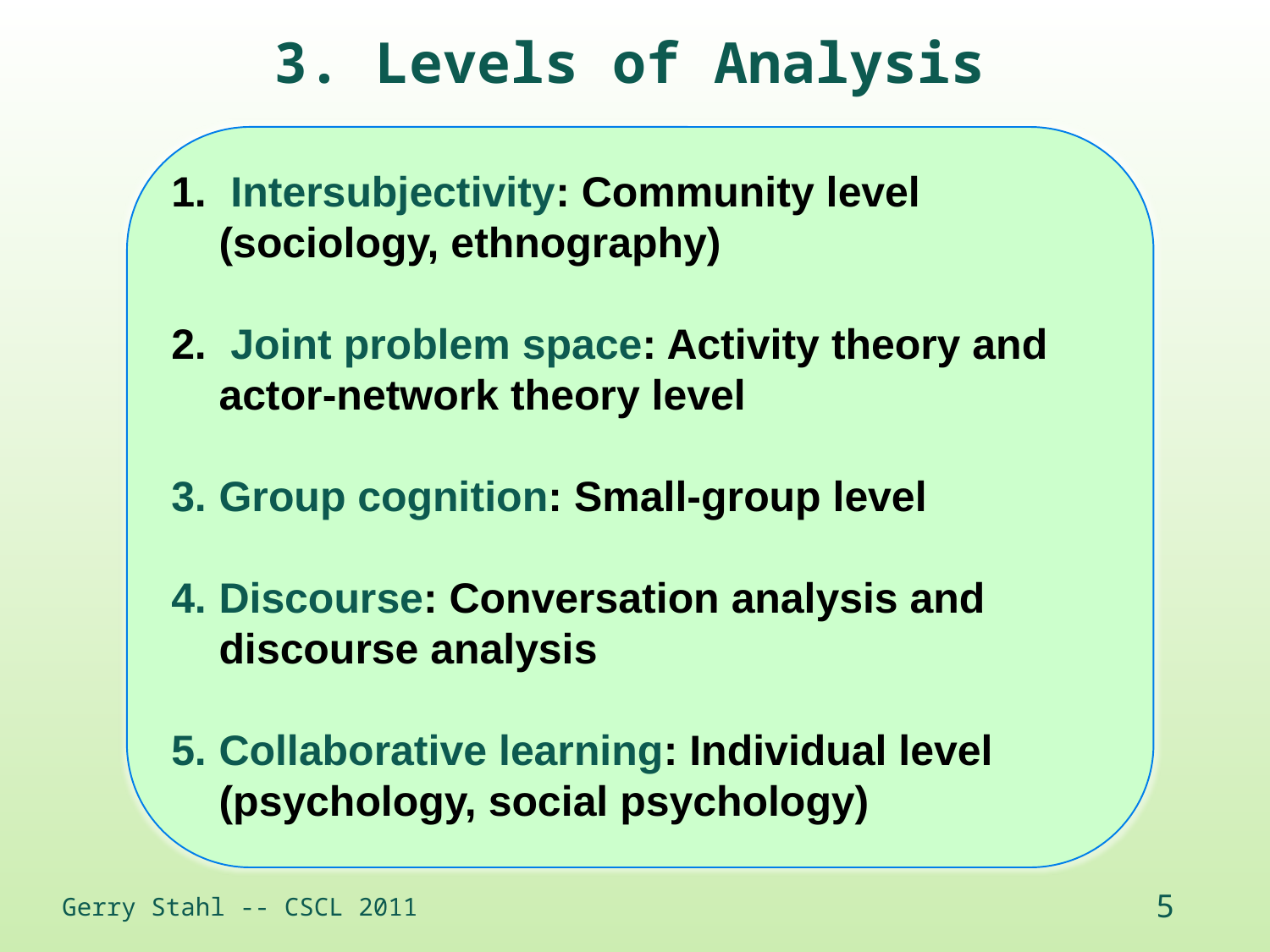

3. Levels of Analysis

 Intersubjectivity: Community level (sociology, ethnography)

 Joint problem space: Activity theory and actor-network theory level

Group cognition: Small-group level

Discourse: Conversation analysis and discourse analysis

Collaborative learning: Individual level (psychology, social psychology)
Gerry Stahl -- CSCL 2011
5